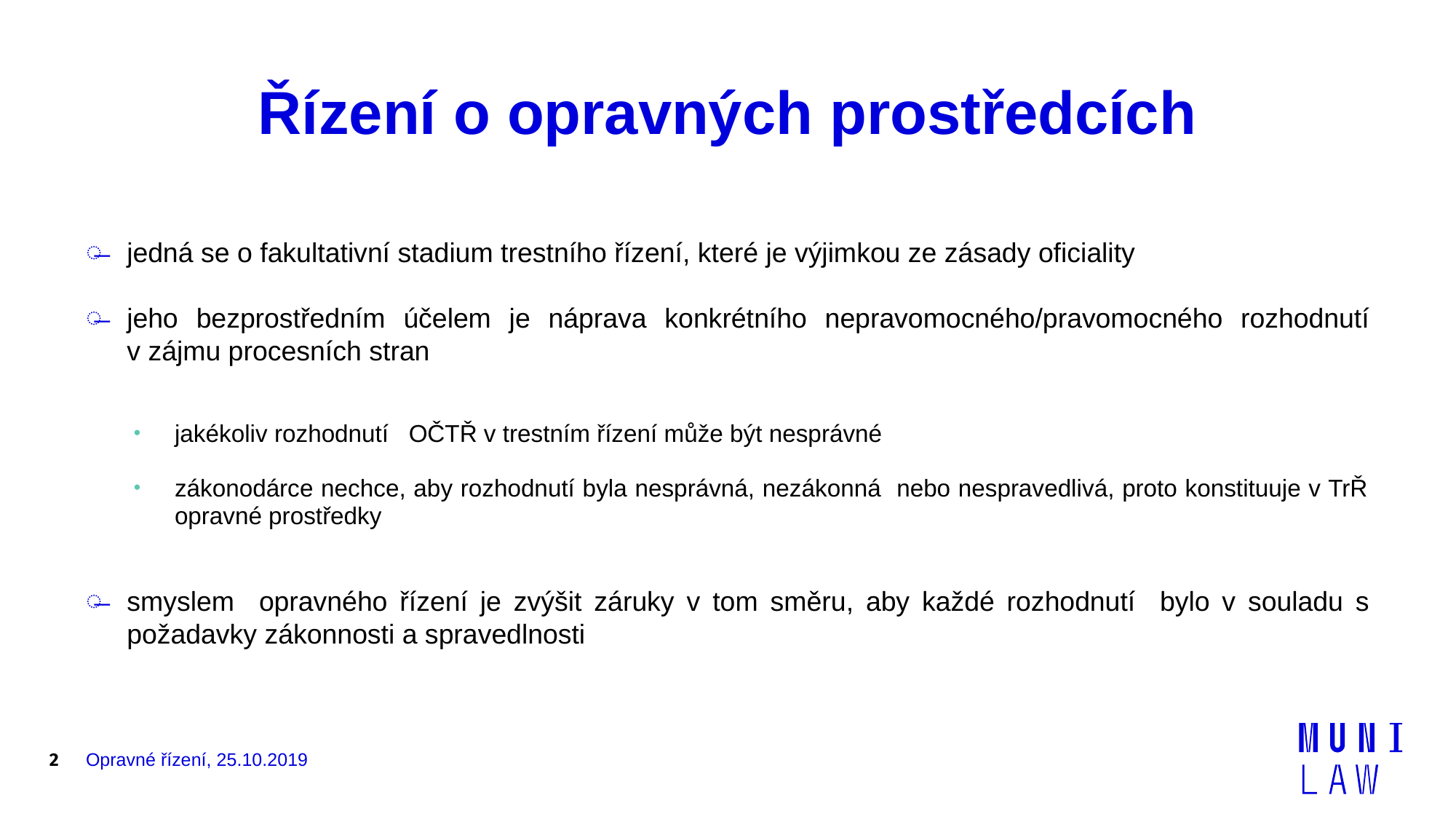

# Řízení o opravných prostředcích

jedná se o fakultativní stadium trestního řízení, které je výjimkou ze zásady oficiality

jeho bezprostředním účelem je náprava konkrétního nepravomocného/pravomocného rozhodnutí v zájmu procesních stran

jakékoliv rozhodnutí   OČTŘ v trestním řízení může být nesprávné

zákonodárce nechce, aby rozhodnutí byla nesprávná, nezákonná  nebo nespravedlivá, proto konstituuje v TrŘ opravné prostředky

smyslem  opravného řízení je zvýšit záruky v tom směru, aby každé rozhodnutí  bylo v souladu s požadavky zákonnosti a spravedlnosti
2
Opravné řízení, 25.10.2019